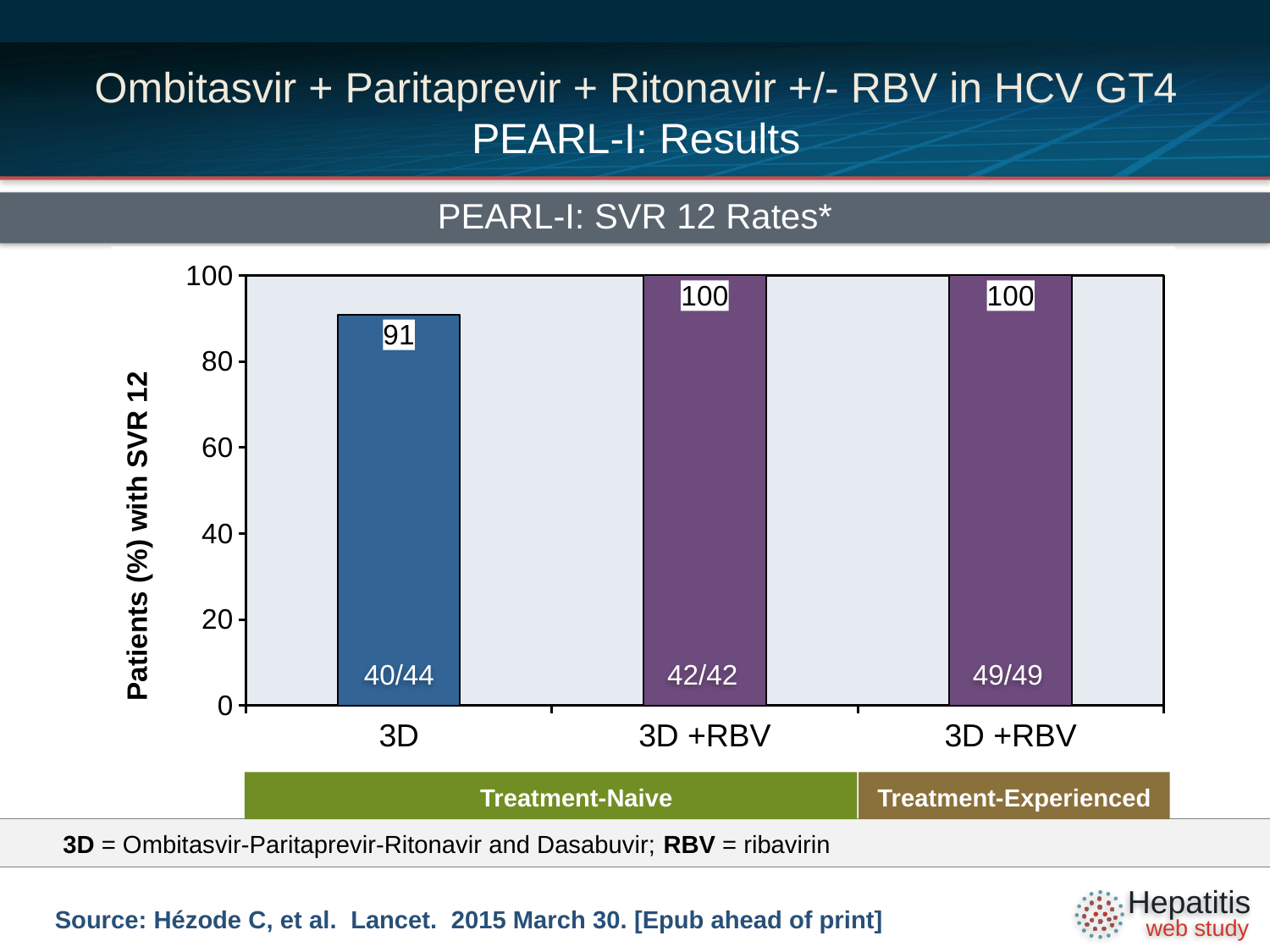

# Ombitasvir + Paritaprevir + Ritonavir +/- RBV in HCV GT4 PEARL-I: Results
PEARL-I: SVR 12 Rates*

### Chart

| Category | 12-Week Group |
|---|---|
| 3D | 90.9 |
| 3D +RBV | 100.0 |
| 3D +RBV | 100.0 |
40/44
42/42
49/49
Treatment-Naive
Treatment-Experienced
3D = Ombitasvir-Paritaprevir-Ritonavir and Dasabuvir; RBV = ribavirin
Source: Hézode C, et al.  Lancet.  2015 March 30. [Epub ahead of print]